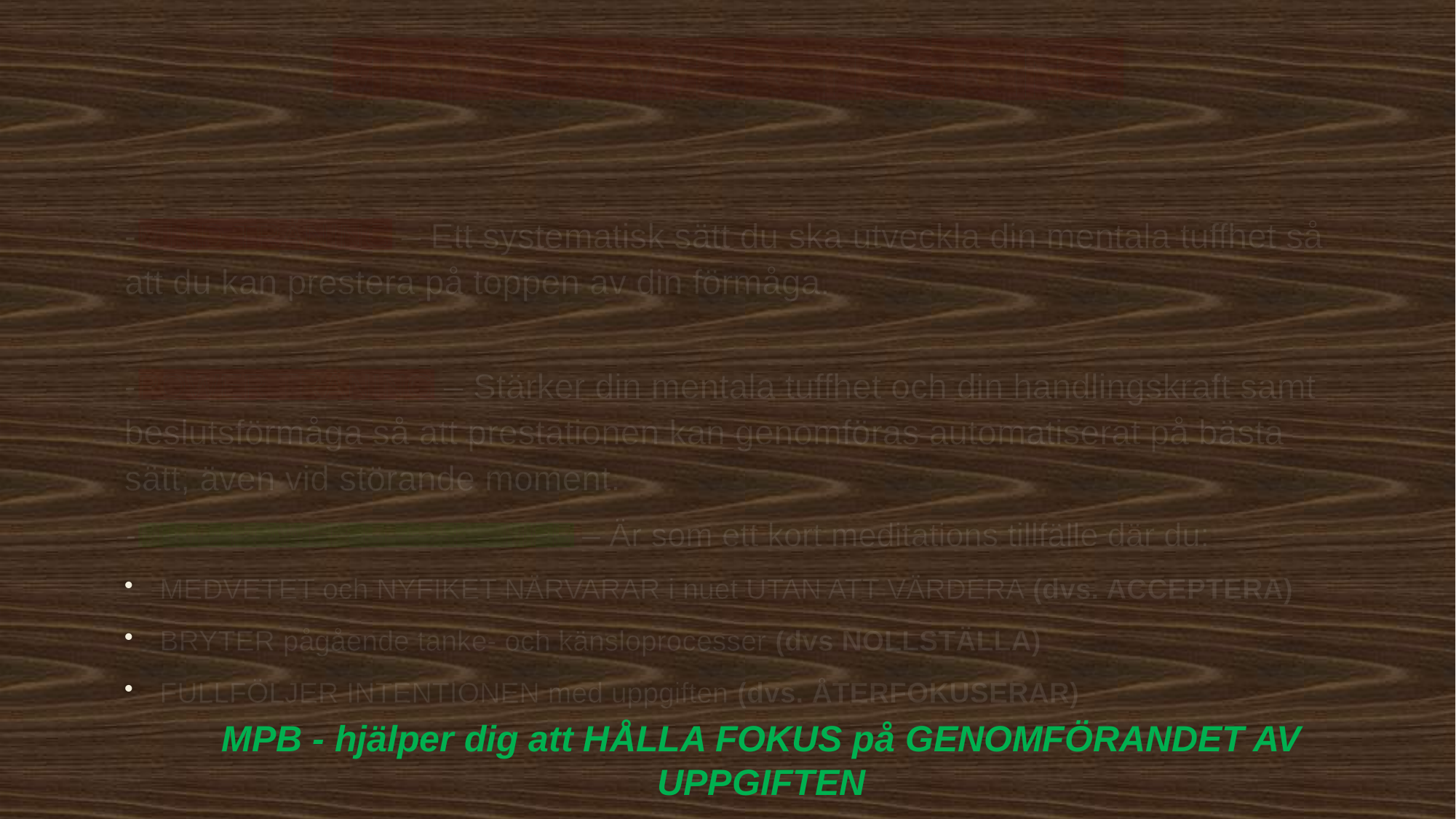

# MIND POWER TRÄNING
-MIND TRÄNING – Ett systematisk sätt du ska utveckla din mentala tuffhet så att du kan prestera på toppen av din förmåga.
-POWER TRÄNING – Stärker din mentala tuffhet och din handlingskraft samt beslutsförmåga så att prestationen kan genomföras automatiserat på bästa sätt, även vid störande moment.
-MIND POWER BREAK - MPB – Är som ett kort meditations tillfälle där du:
MEDVETET och NYFIKET NÄRVARAR i nuet UTAN ATT VÄRDERA (dvs. ACCEPTERA)
BRYTER pågående tanke- och känsloprocesser (dvs NOLLSTÄLLA)
FULLFÖLJER INTENTIONEN med uppgiften (dvs. ÅTERFOKUSERAR)

MPB - hjälper dig att HÅLLA FOKUS på GENOMFÖRANDET AV UPPGIFTEN